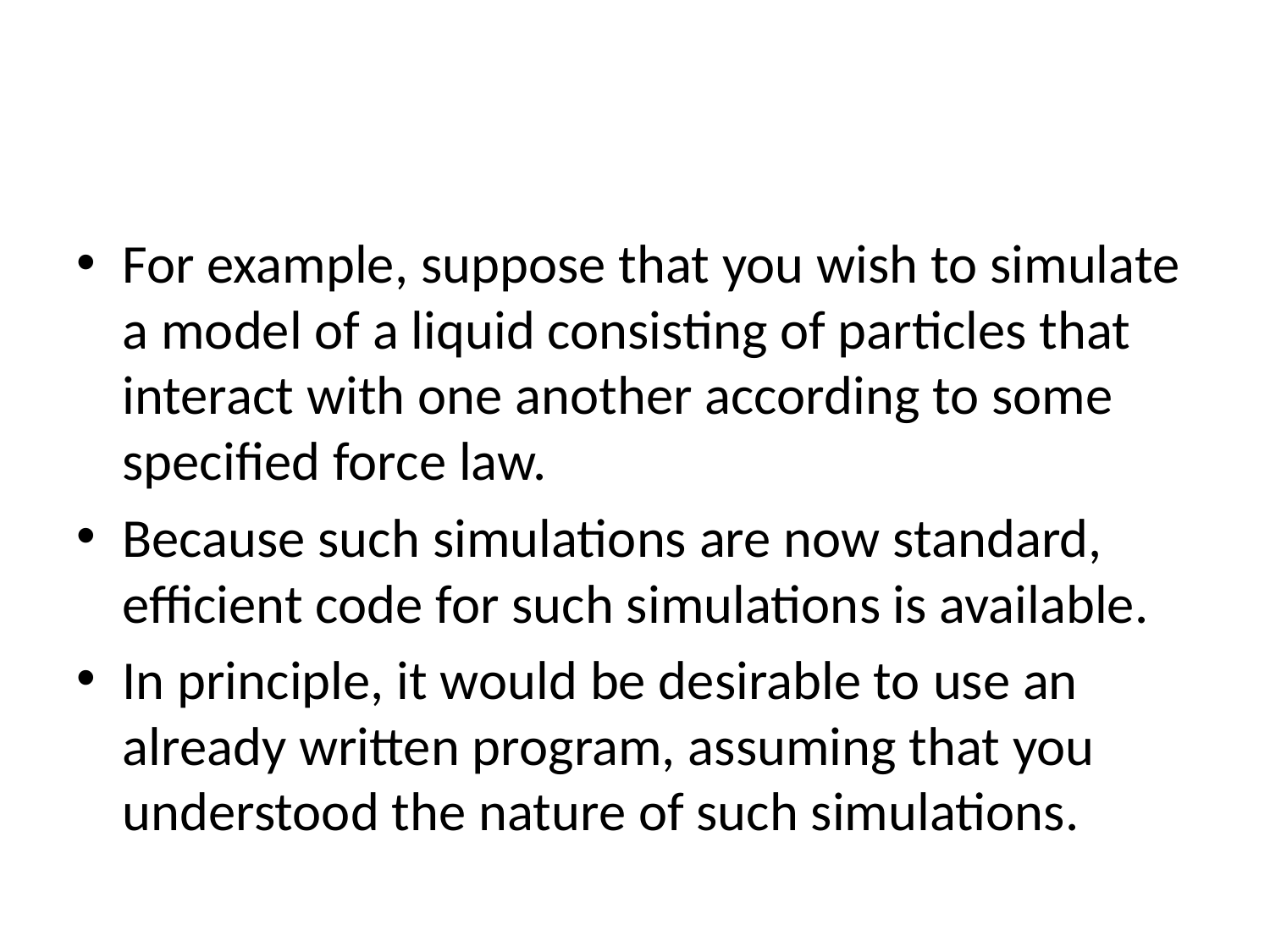

#
For example, suppose that you wish to simulate a model of a liquid consisting of particles that interact with one another according to some specified force law.
Because such simulations are now standard, efficient code for such simulations is available.
In principle, it would be desirable to use an already written program, assuming that you understood the nature of such simulations.